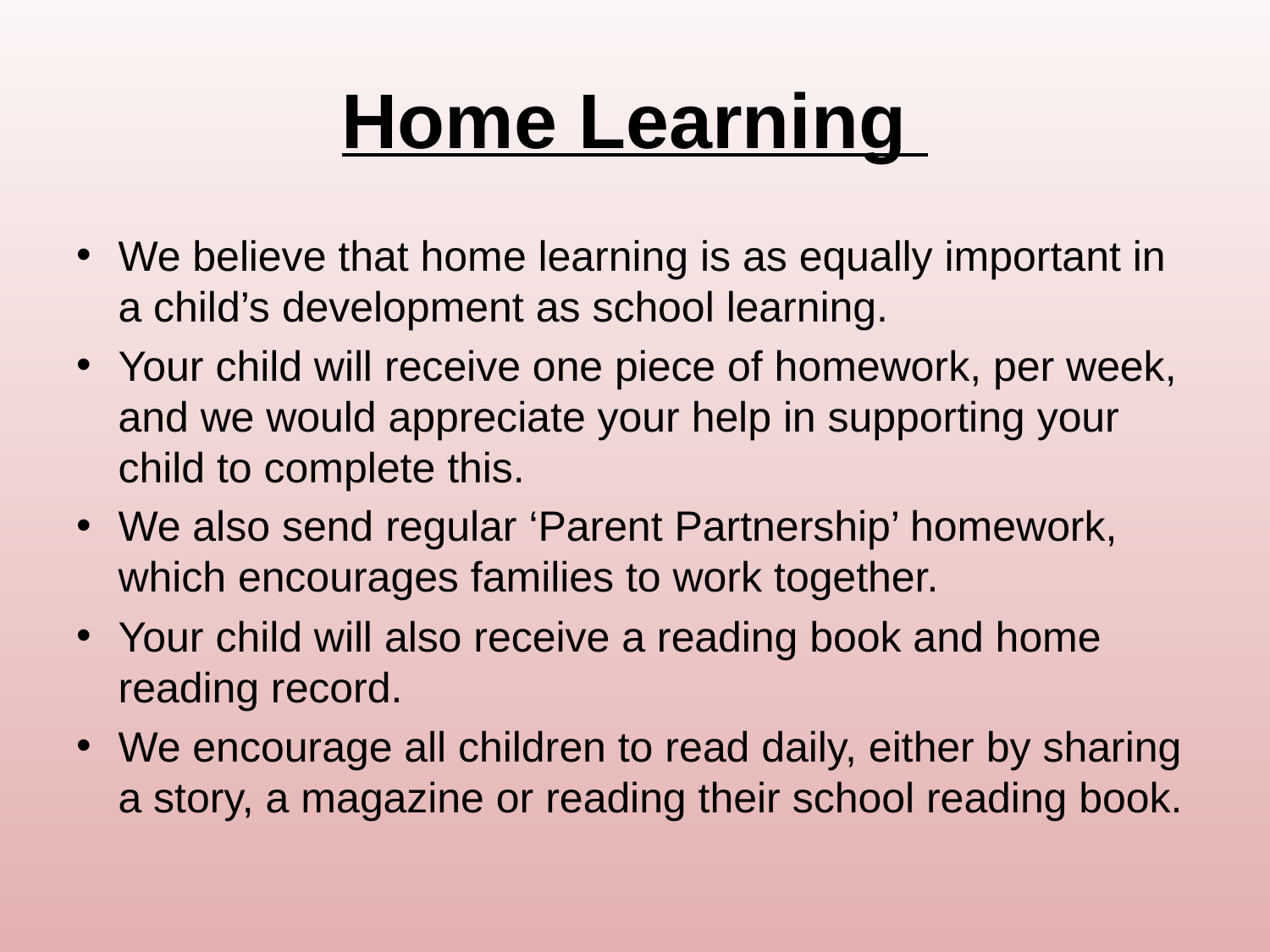

# Home Learning
We believe that home learning is as equally important in a child’s development as school learning.
Your child will receive one piece of homework, per week, and we would appreciate your help in supporting your child to complete this.
We also send regular ‘Parent Partnership’ homework, which encourages families to work together.
Your child will also receive a reading book and home reading record.
We encourage all children to read daily, either by sharing a story, a magazine or reading their school reading book.